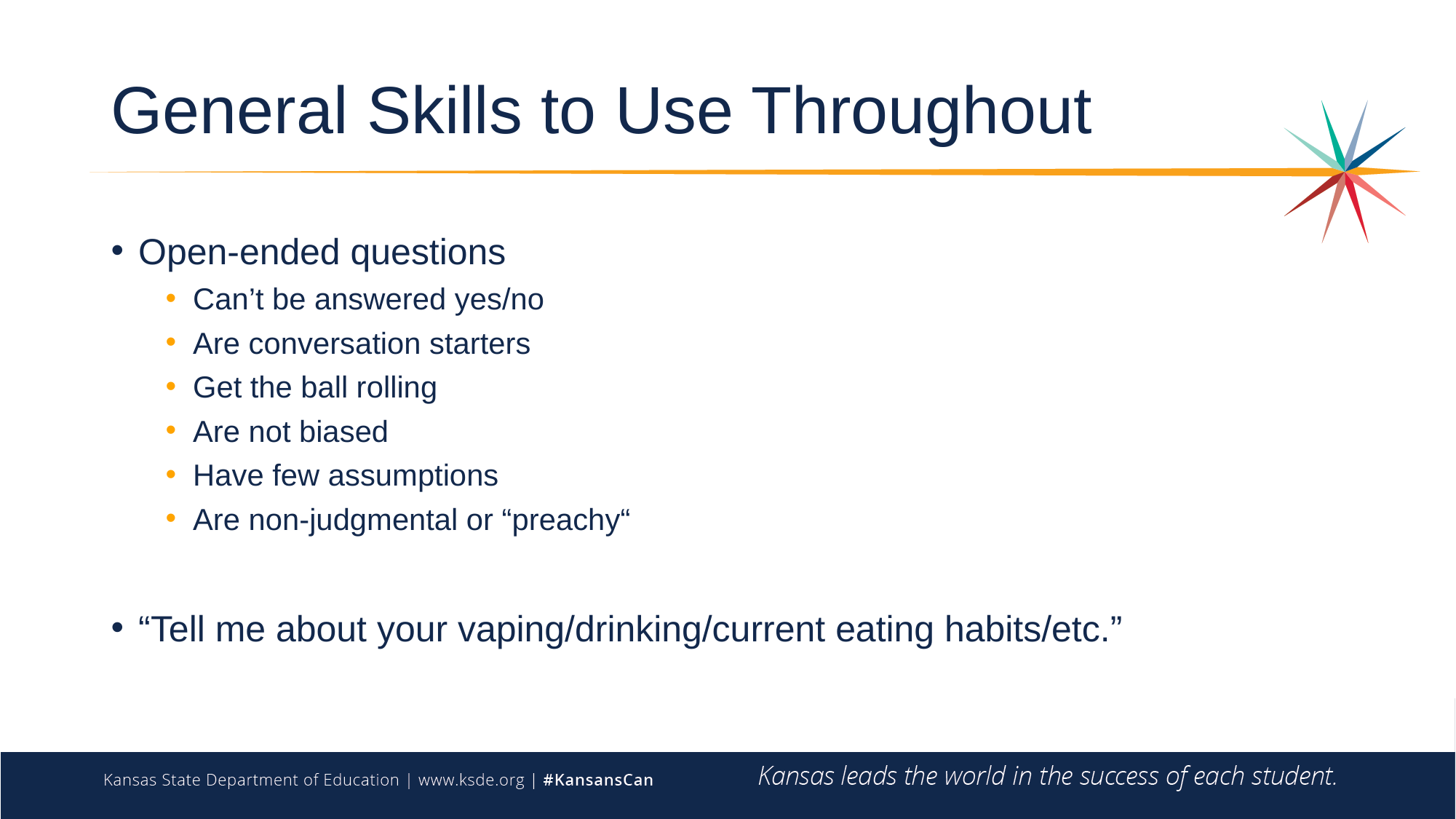

# General Skills to Use Throughout
Open-ended questions
Can’t be answered yes/no
Are conversation starters
Get the ball rolling
Are not biased
Have few assumptions
Are non-judgmental or “preachy“

“Tell me about your vaping/drinking/current eating habits/etc.”